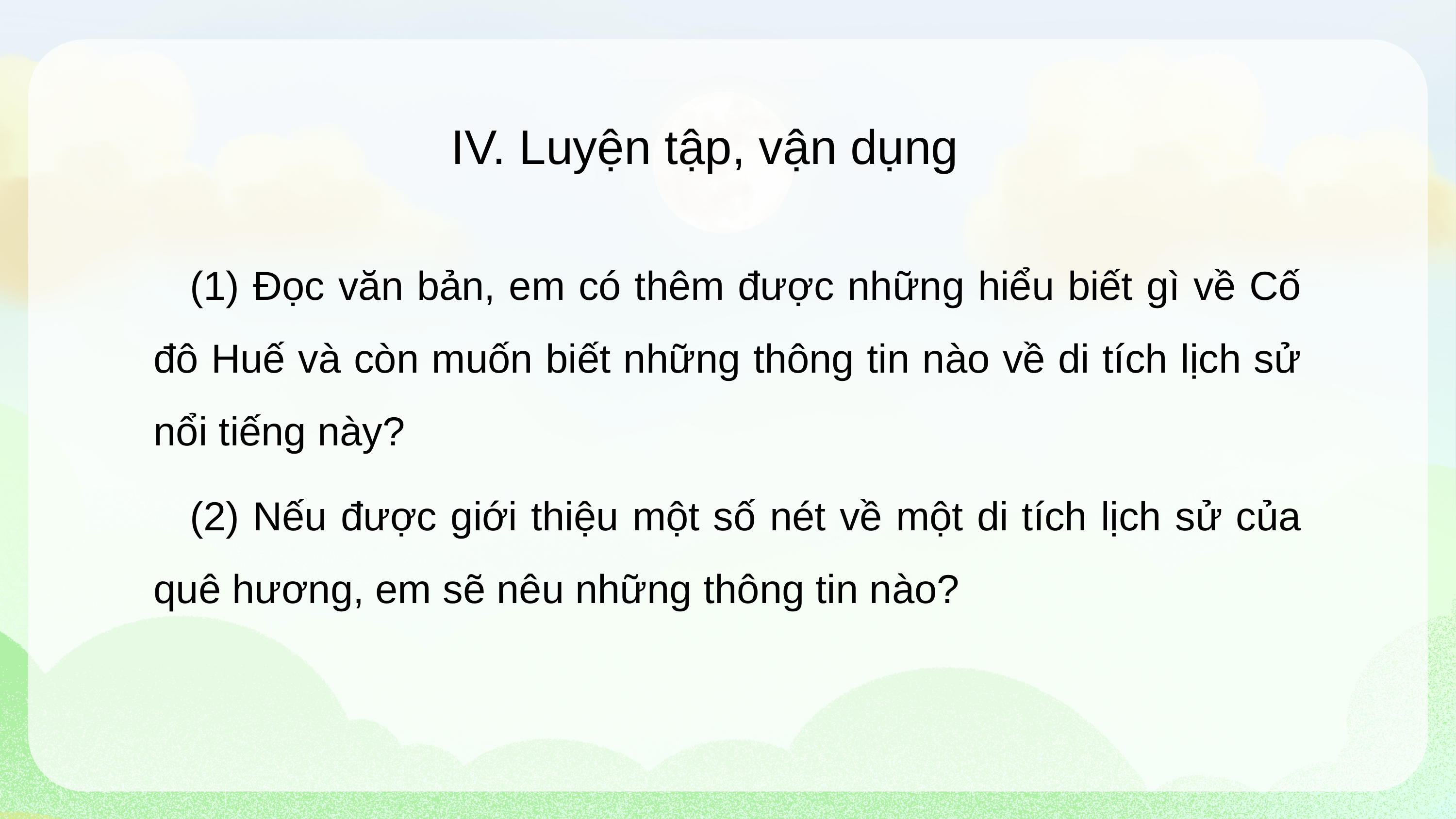

IV. Luyện tập, vận dụng

(1) Đọc văn bản, em có thêm được những hiểu biết gì về Cố đô Huế và còn muốn biết những thông tin nào về di tích lịch sử nổi tiếng này?
(2) Nếu được giới thiệu một số nét về một di tích lịch sử của quê hương, em sẽ nêu những thông tin nào?